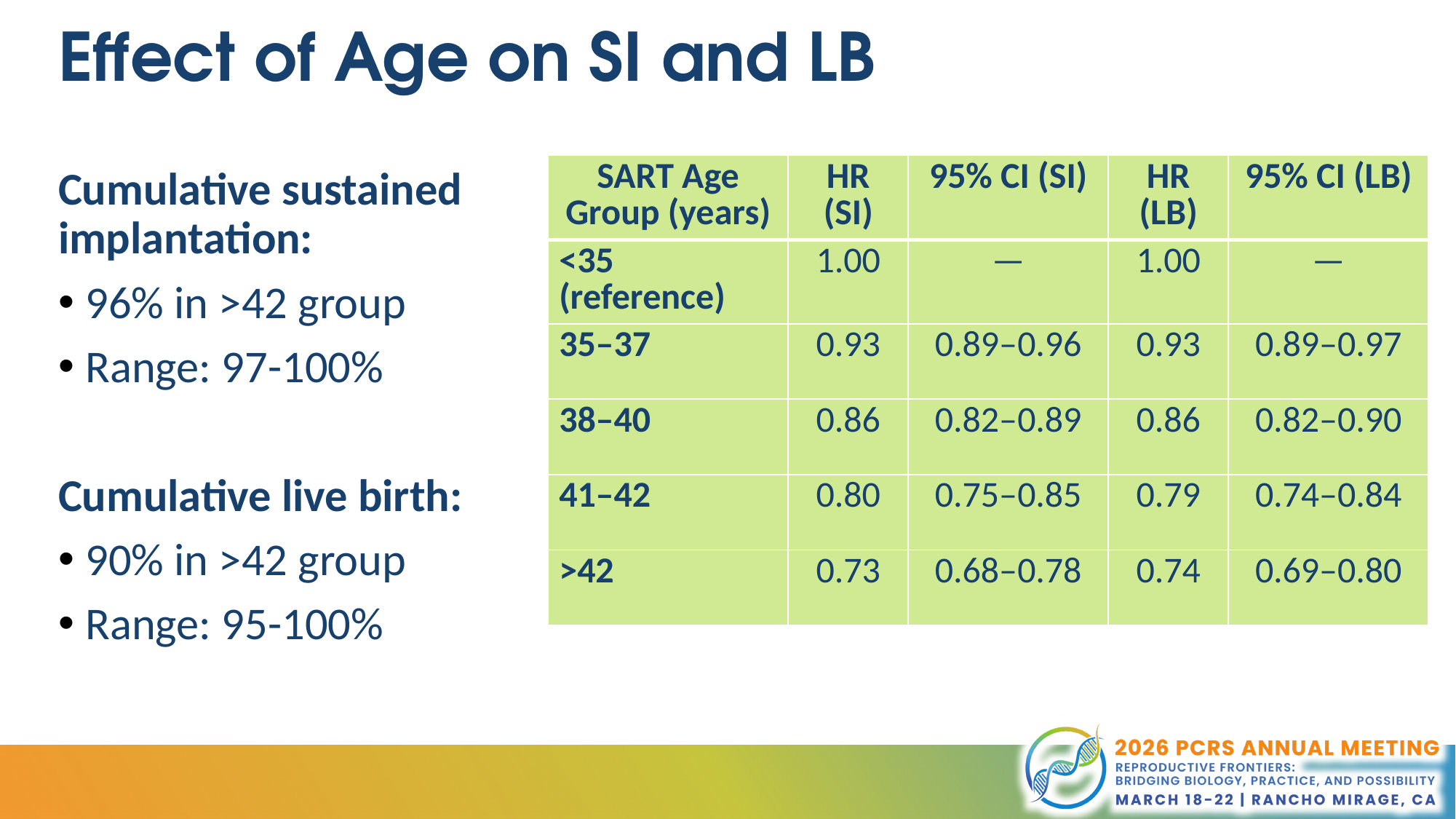

# Effect of Age on SI and LB
| SART Age Group (years) | HR (SI) | 95% CI (SI) | HR (LB) | 95% CI (LB) |
| --- | --- | --- | --- | --- |
| <35 (reference) | 1.00 | — | 1.00 | — |
| 35–37 | 0.93 | 0.89–0.96 | 0.93 | 0.89–0.97 |
| 38–40 | 0.86 | 0.82–0.89 | 0.86 | 0.82–0.90 |
| 41–42 | 0.80 | 0.75–0.85 | 0.79 | 0.74–0.84 |
| >42 | 0.73 | 0.68–0.78 | 0.74 | 0.69–0.80 |
Cumulative sustained implantation:
96% in >42 group
Range: 97-100%

Cumulative live birth:
90% in >42 group
Range: 95-100%